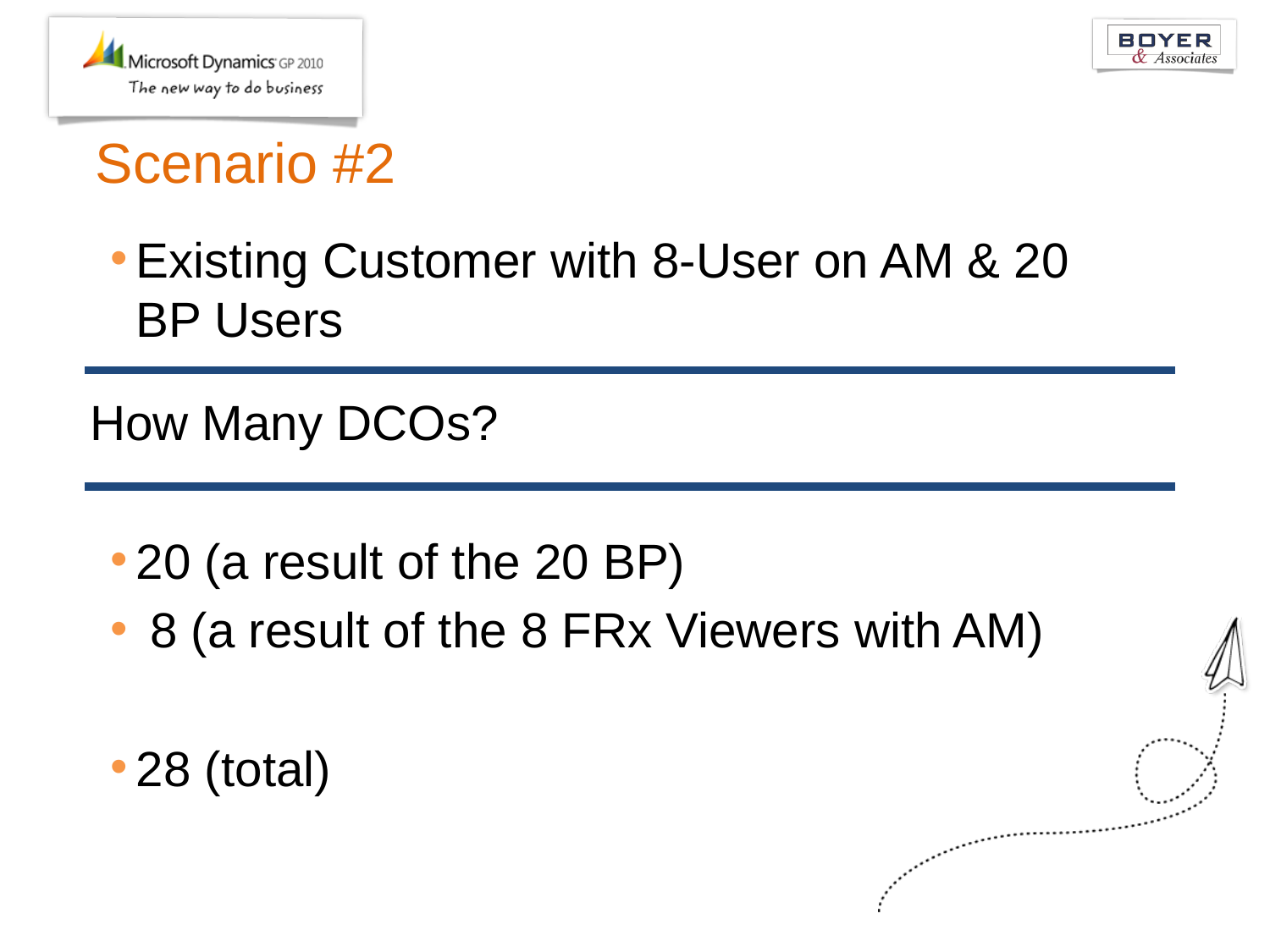

# Scenario #2
Existing Customer with 8-User on AM & 20 BP Users

 How Many DCOs?

20 (a result of the 20 BP)
 8 (a result of the 8 FRx Viewers with AM)

28 (total)